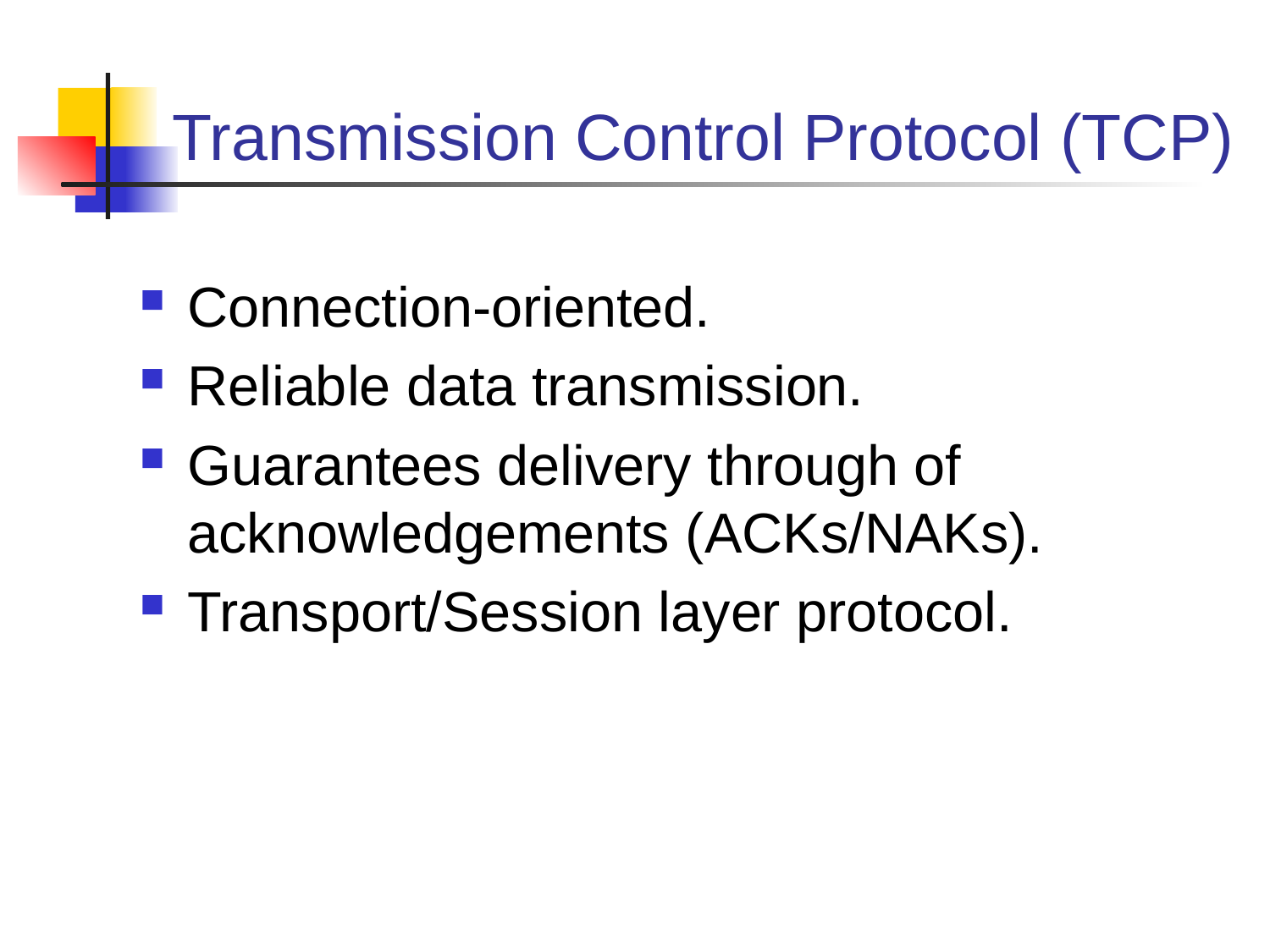

# Transmission Control Protocol (TCP)
Connection-oriented.
Reliable data transmission.
Guarantees delivery through of acknowledgements (ACKs/NAKs).
Transport/Session layer protocol.